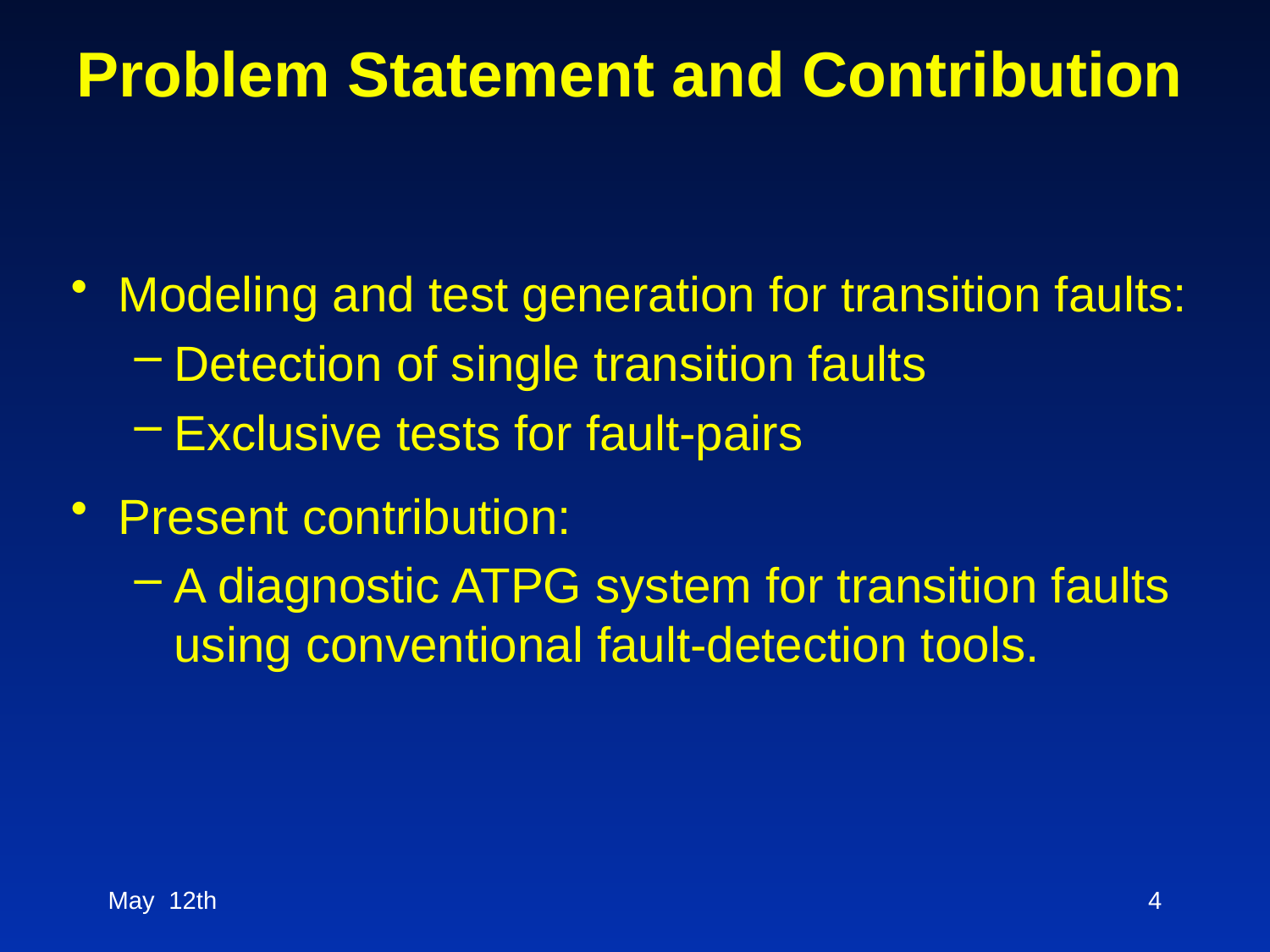

# Problem Statement and Contribution
Modeling and test generation for transition faults:
Detection of single transition faults
Exclusive tests for fault-pairs
Present contribution:
A diagnostic ATPG system for transition faults using conventional fault-detection tools.
May  12th
4